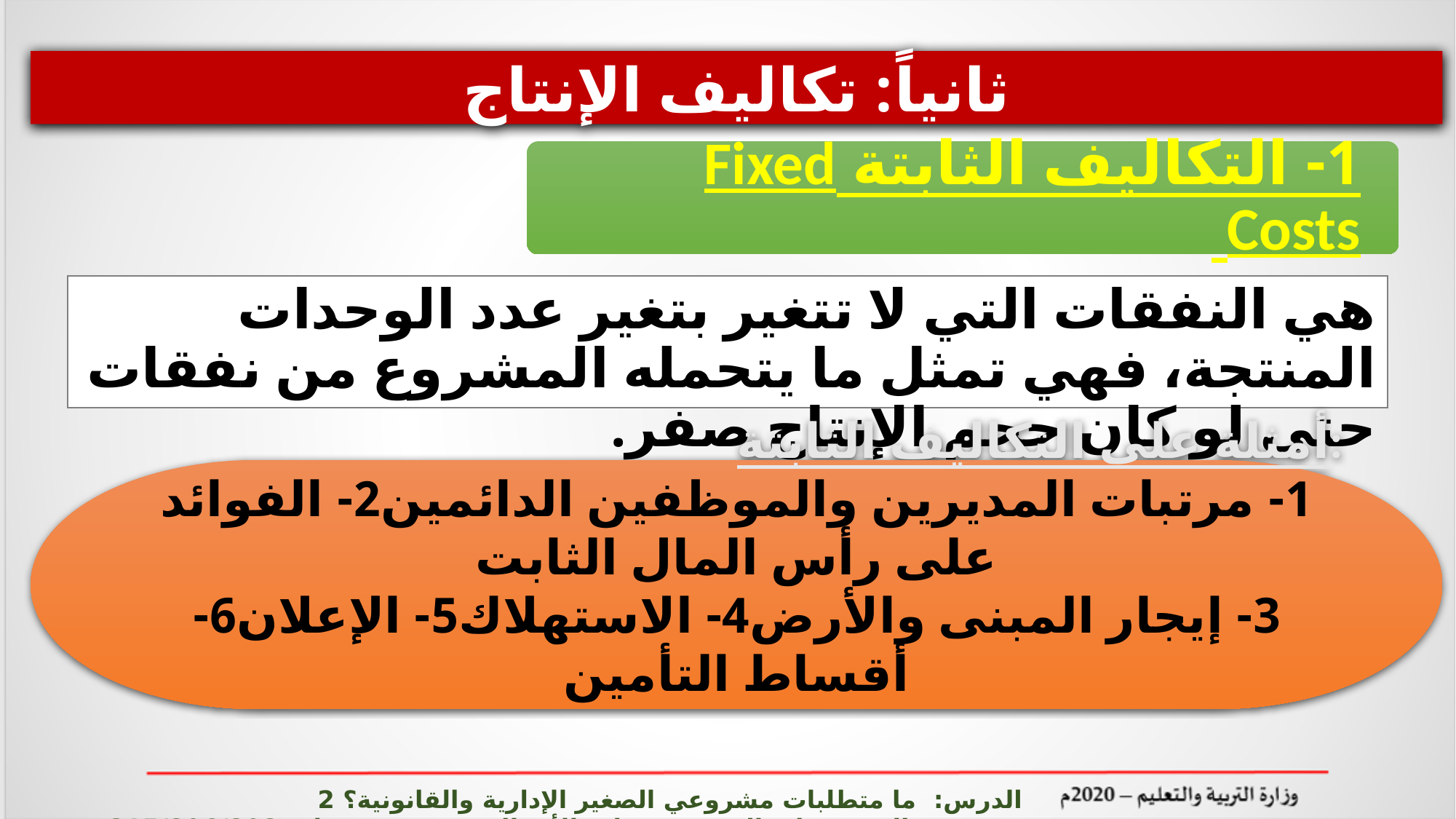

ثانياً: تكاليف الإنتاج

1- التكاليف الثابتة Fixed Costs
هي النفقات التي لا تتغير بتغير عدد الوحدات المنتجة، فهي تمثل ما يتحمله المشروع من نفقات حتى لو كان حجم الإنتاج صفر.
    أمثلة على التكاليف الثابتة:
1- مرتبات المديرين والموظفين الدائمين	2- الفوائد على رأس المال الثابت
3- إيجار المبنى والأرض	4- الاستهلاك	5- الإعلان	6- أقساط التأمين

الدرس:  ما متطلبات مشروعي الصغير الإدارية والقانونية؟ 2                          المشروعات الصغيرة وريادة الأعمال                    ادر 215/806/808